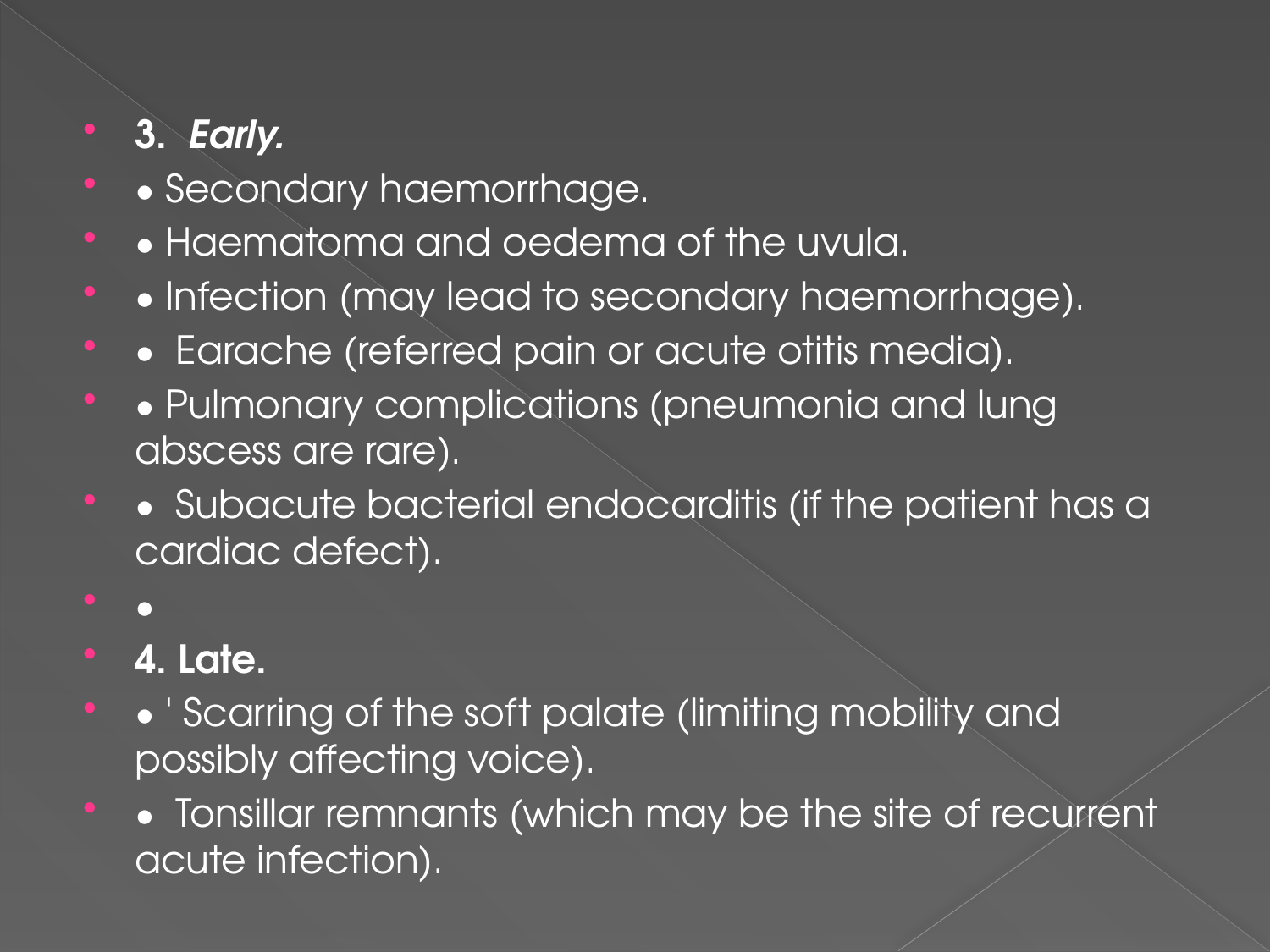

3.  Early.
• Secondary haemorrhage.
• Haematoma and oedema of the uvula.
• Infection (may lead to secondary haemorrhage).
•  Earache (referred pain or acute otitis media).
• Pulmonary complications (pneumonia and lung abscess are rare).
•  Subacute bacterial endocarditis (if the patient has a cardiac defect).
•
4. Late.
• ' Scarring of the soft palate (limiting mobility and possibly affecting voice).
•  Tonsillar remnants (which may be the site of recurrent acute infection).